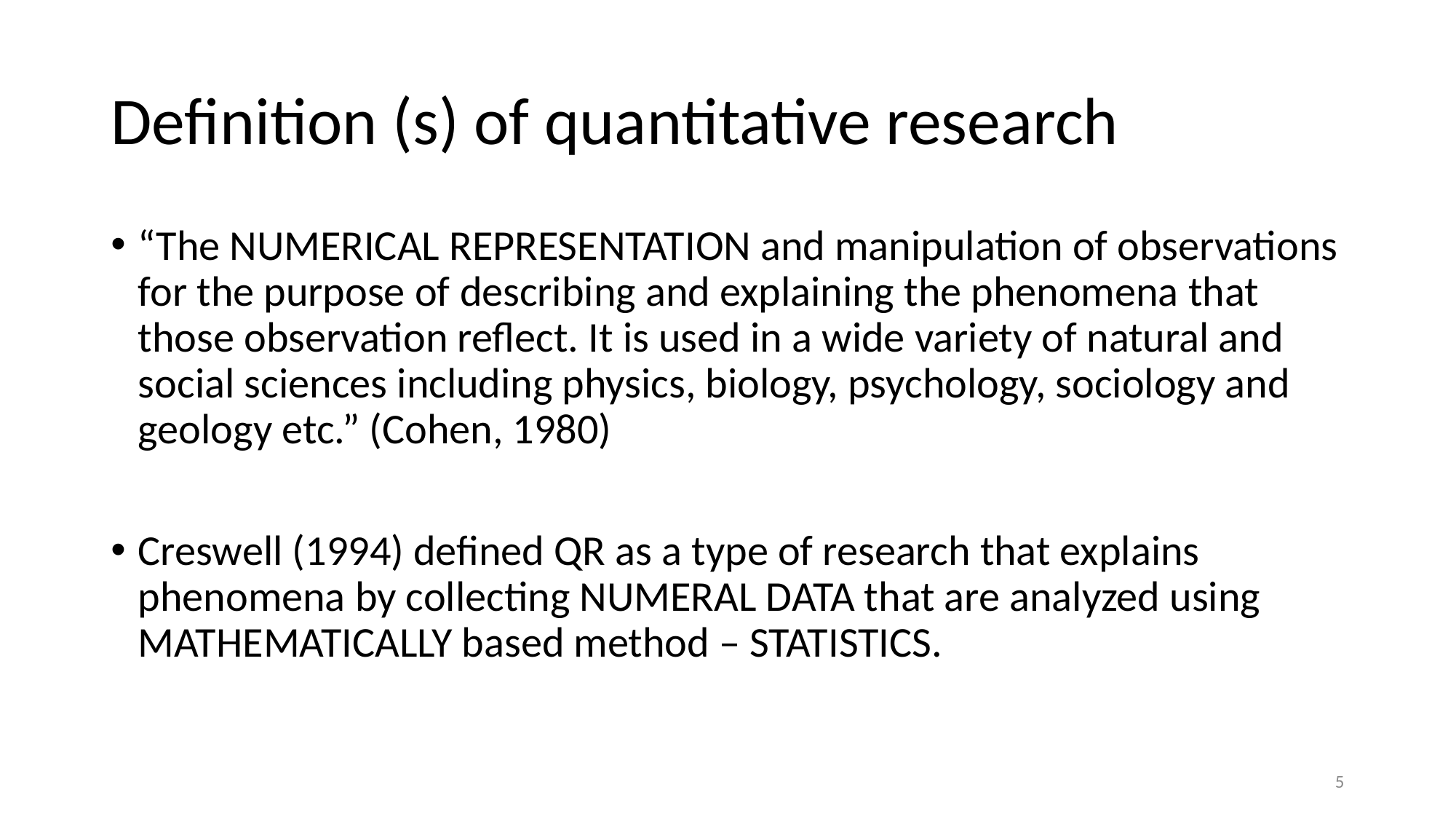

# Definition (s) of quantitative research
“The NUMERICAL REPRESENTATION and manipulation of observations for the purpose of describing and explaining the phenomena that those observation reflect. It is used in a wide variety of natural and social sciences including physics, biology, psychology, sociology and geology etc.” (Cohen, 1980)

Creswell (1994) defined QR as a type of research that explains phenomena by collecting NUMERAL DATA that are analyzed using MATHEMATICALLY based method – STATISTICS.

5